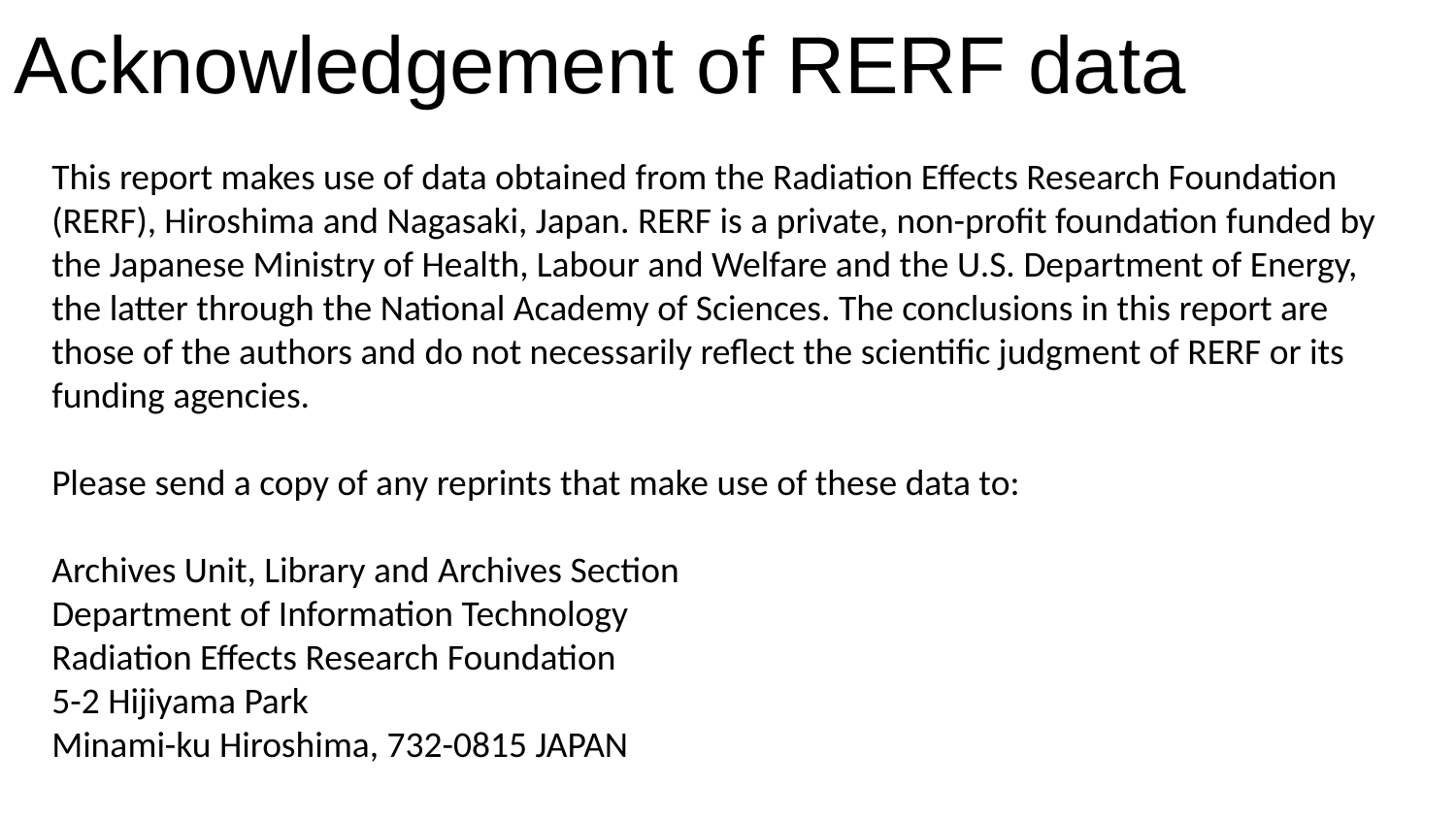

Acknowledgement of RERF data
This report makes use of data obtained from the Radiation Effects Research Foundation (RERF), Hiroshima and Nagasaki, Japan. RERF is a private, non-profit foundation funded by the Japanese Ministry of Health, Labour and Welfare and the U.S. Department of Energy, the latter through the National Academy of Sciences. The conclusions in this report are those of the authors and do not necessarily reflect the scientific judgment of RERF or its funding agencies.

Please send a copy of any reprints that make use of these data to:

Archives Unit, Library and Archives Section
Department of Information Technology
Radiation Effects Research Foundation
5-2 Hijiyama Park
Minami-ku Hiroshima, 732-0815 JAPAN